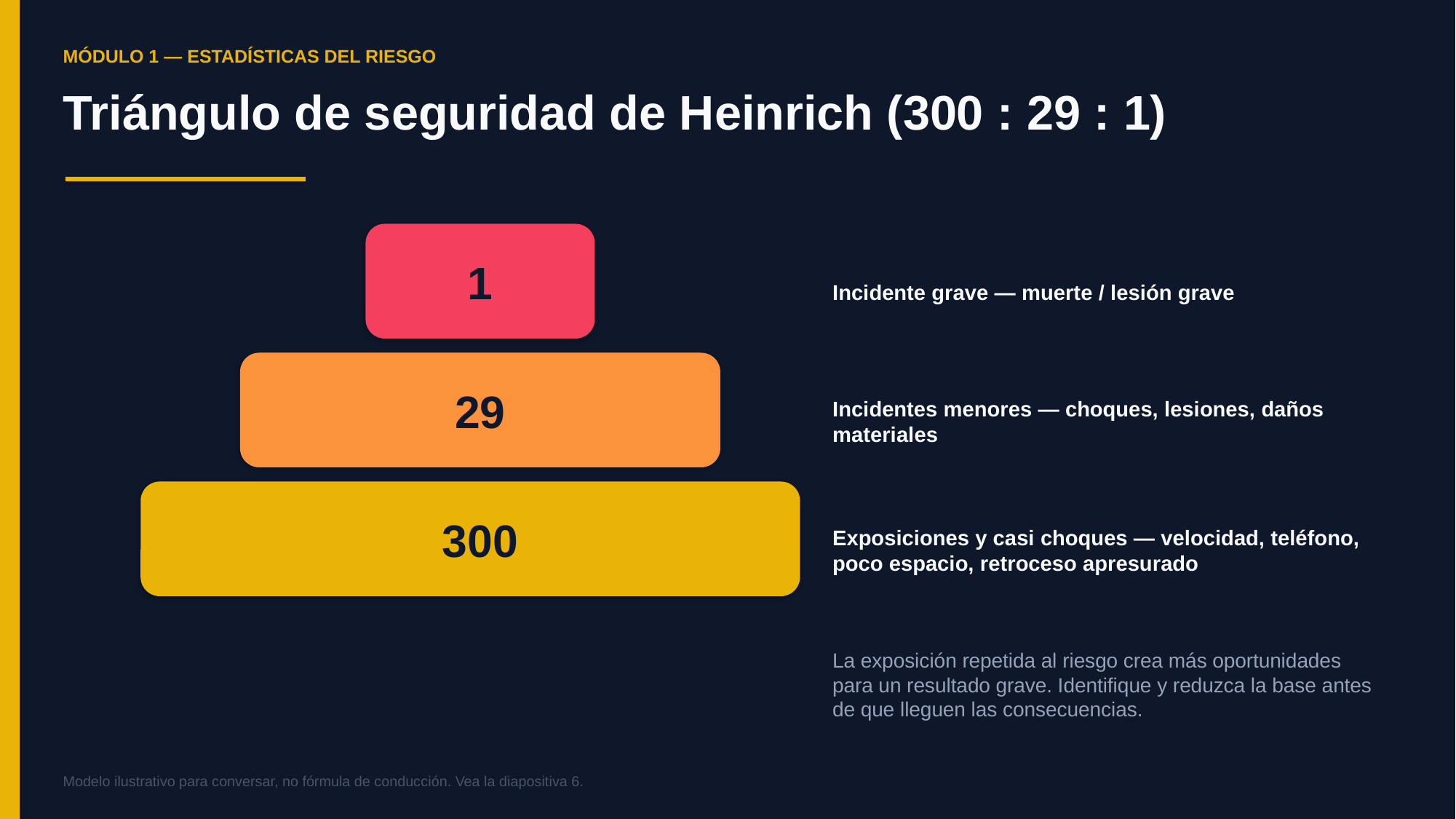

MÓDULO 1 — ESTADÍSTICAS DEL RIESGO
Triángulo de seguridad de Heinrich (300 : 29 : 1)

1
Incidente grave — muerte / lesión grave

29
Incidentes menores — choques, lesiones, daños materiales

Exposiciones y casi choques — velocidad, teléfono, poco espacio, retroceso apresurado
300
La exposición repetida al riesgo crea más oportunidades para un resultado grave. Identifique y reduzca la base antes de que lleguen las consecuencias.
Modelo ilustrativo para conversar, no fórmula de conducción. Vea la diapositiva 6.